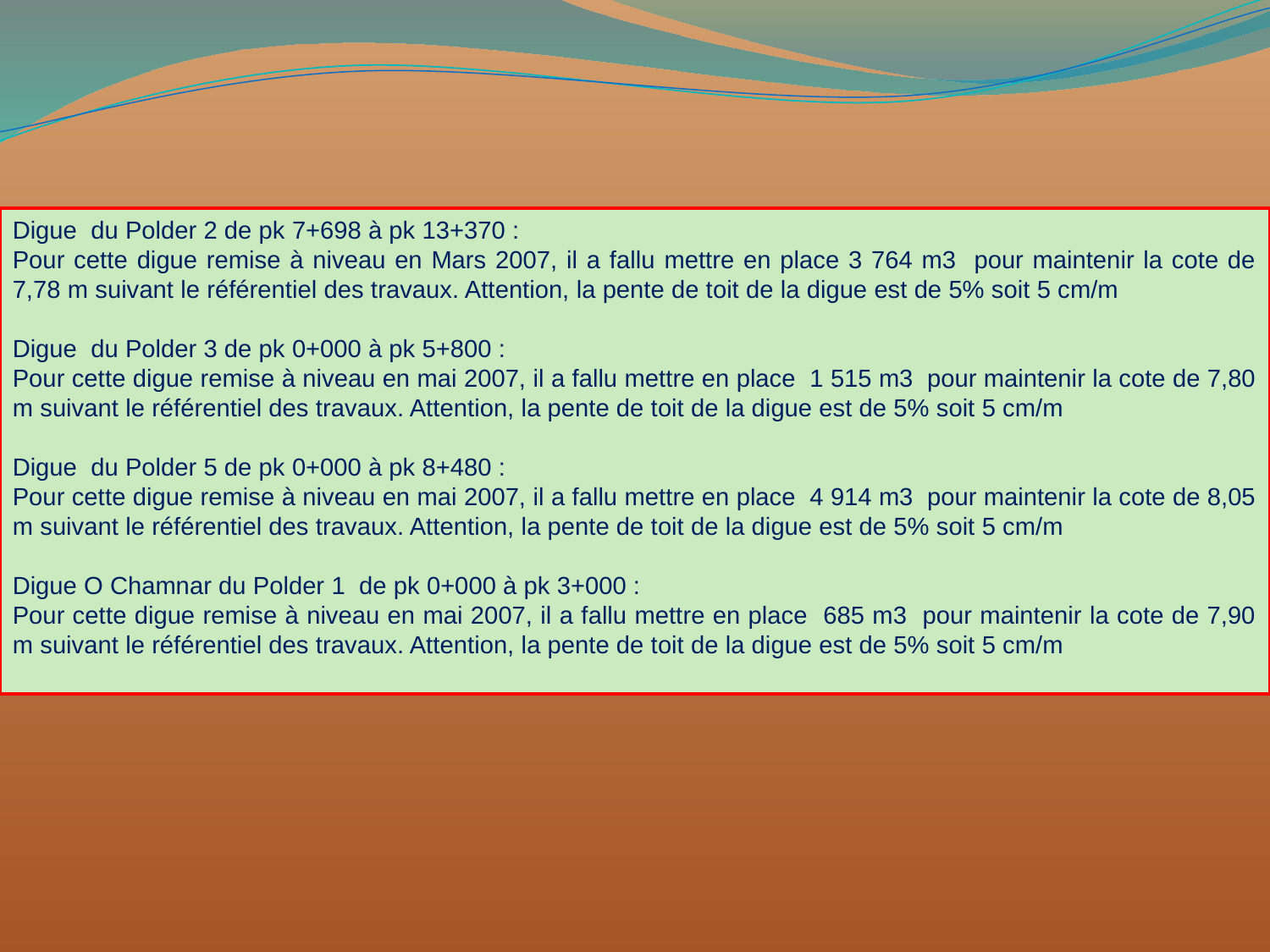

Digue  du Polder 2 de pk 7+698 à pk 13+370 :
Pour cette digue remise à niveau en Mars 2007, il a fallu mettre en place 3 764 m3  pour maintenir la cote de 7,78 m suivant le référentiel des travaux. Attention, la pente de toit de la digue est de 5% soit 5 cm/m

Digue  du Polder 3 de pk 0+000 à pk 5+800 :
Pour cette digue remise à niveau en mai 2007, il a fallu mettre en place  1 515 m3  pour maintenir la cote de 7,80 m suivant le référentiel des travaux. Attention, la pente de toit de la digue est de 5% soit 5 cm/m

Digue  du Polder 5 de pk 0+000 à pk 8+480 :
Pour cette digue remise à niveau en mai 2007, il a fallu mettre en place  4 914 m3  pour maintenir la cote de 8,05 m suivant le référentiel des travaux. Attention, la pente de toit de la digue est de 5% soit 5 cm/m

Digue O Chamnar du Polder 1  de pk 0+000 à pk 3+000 :
Pour cette digue remise à niveau en mai 2007, il a fallu mettre en place  685 m3  pour maintenir la cote de 7,90 m suivant le référentiel des travaux. Attention, la pente de toit de la digue est de 5% soit 5 cm/m